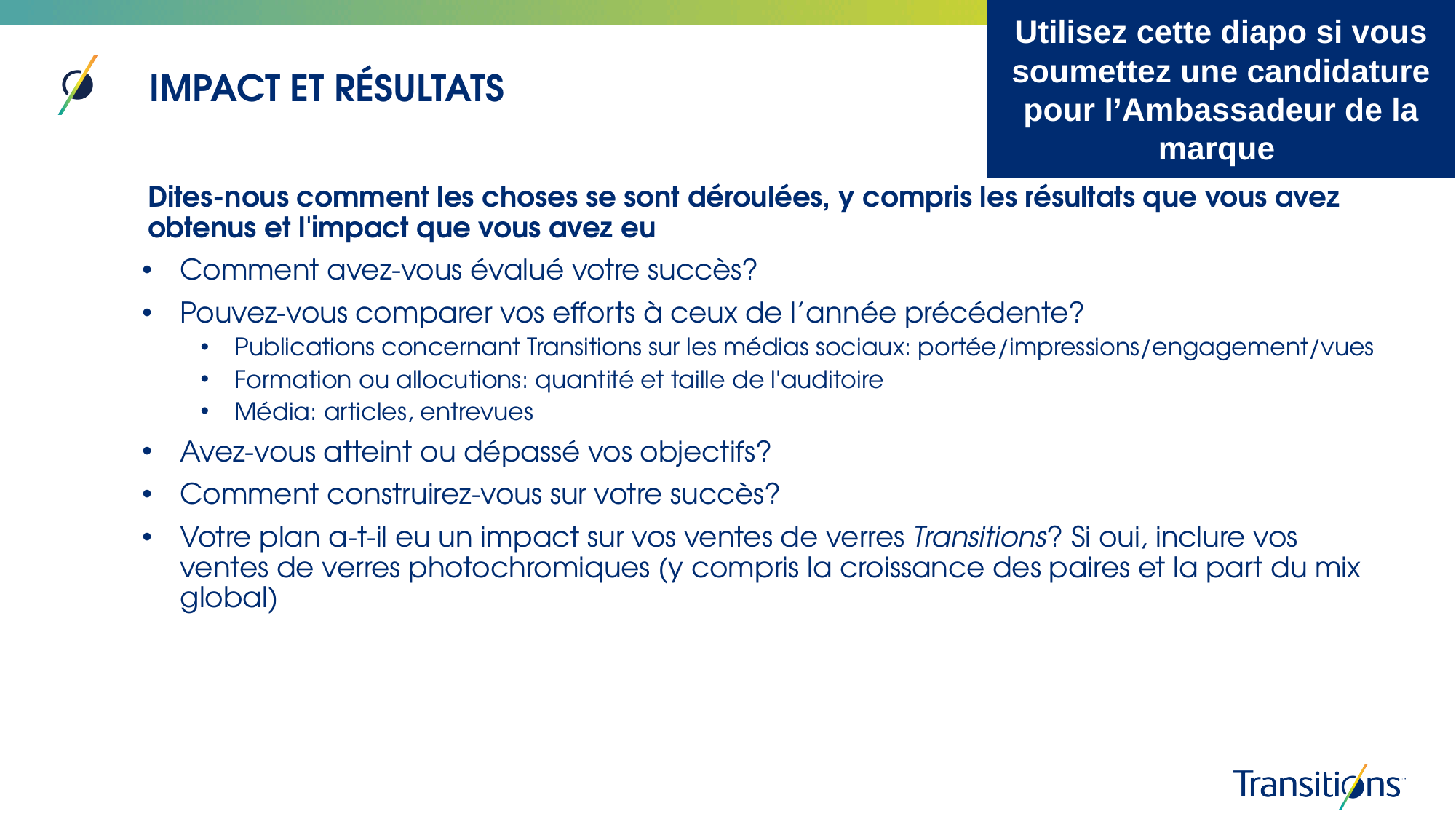

Utilisez cette diapo si vous soumettez une candidature pour l’Ambassadeur de la marque
IMPACT ET RÉSULTATS
Dites-nous comment les choses se sont déroulées, y compris les résultats que vous avez obtenus et l'impact que vous avez eu
Comment avez-vous évalué votre succès?
Pouvez-vous comparer vos efforts à ceux de l’année précédente?
Publications concernant Transitions sur les médias sociaux: portée/impressions/engagement/vues
Formation ou allocutions: quantité et taille de l'auditoire
Média: articles, entrevues
Avez-vous atteint ou dépassé vos objectifs?
Comment construirez-vous sur votre succès?
Votre plan a-t-il eu un impact sur vos ventes de verres Transitions? Si oui, inclure vos ventes de verres photochromiques (y compris la croissance des paires et la part du mix global)